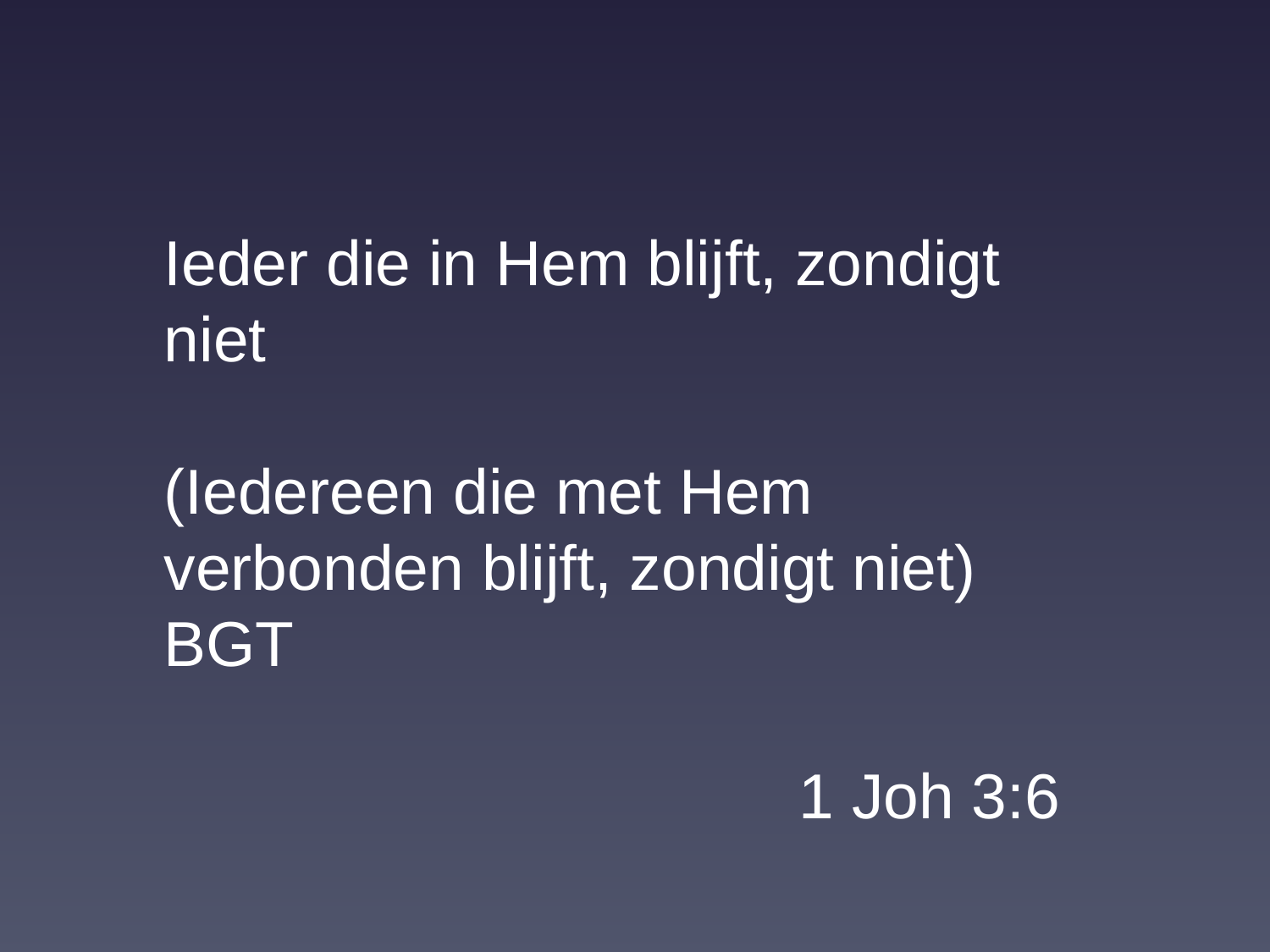

Ieder die in Hem blijft, zondigt niet

(Iedereen die met Hem verbonden blijft, zondigt niet) BGT

					1 Joh 3:6